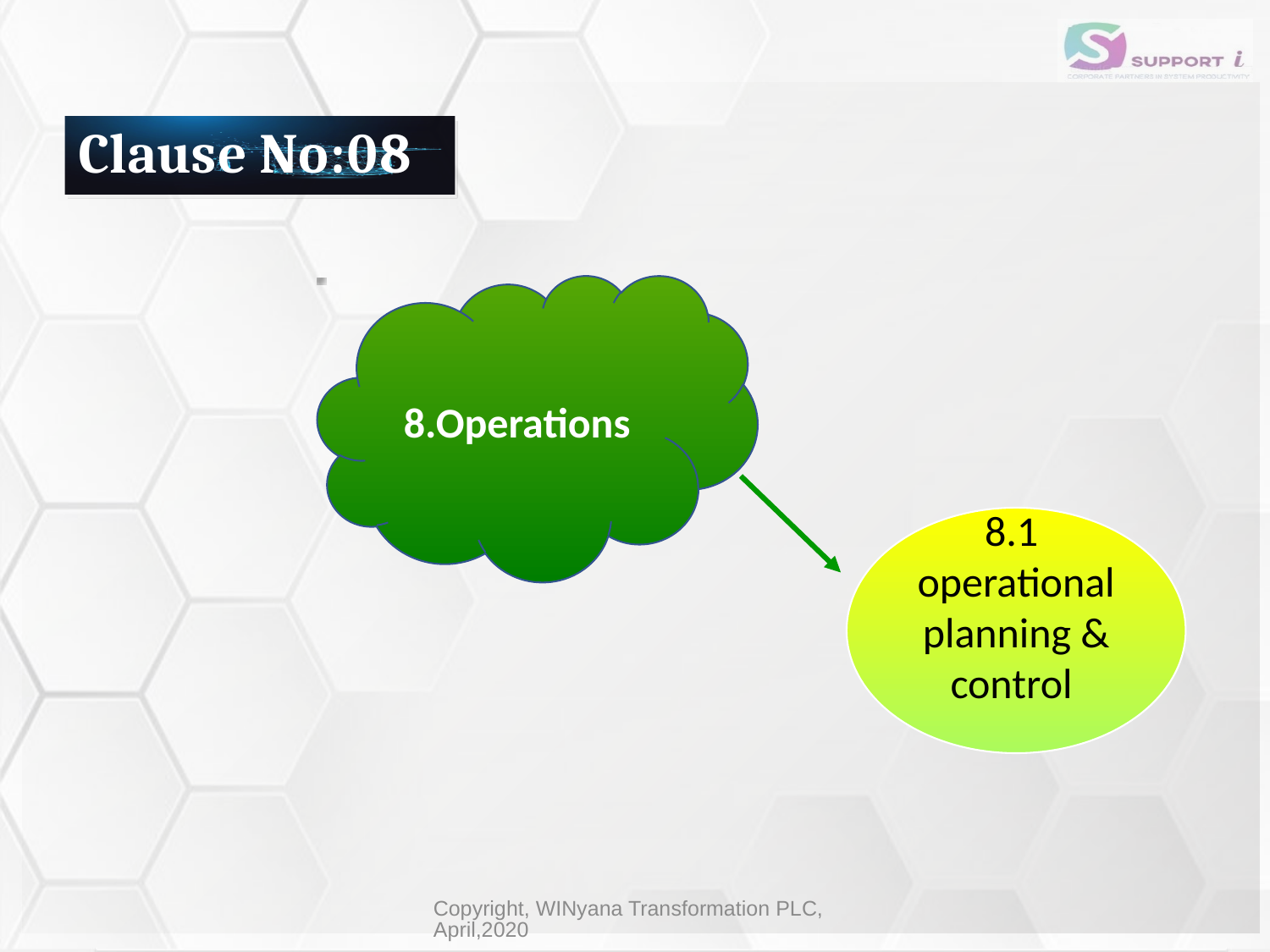

# Clause No:08
8.Operations
8.1
operational planning & control

Copyright, WINyana Transformation PLC, April,2020